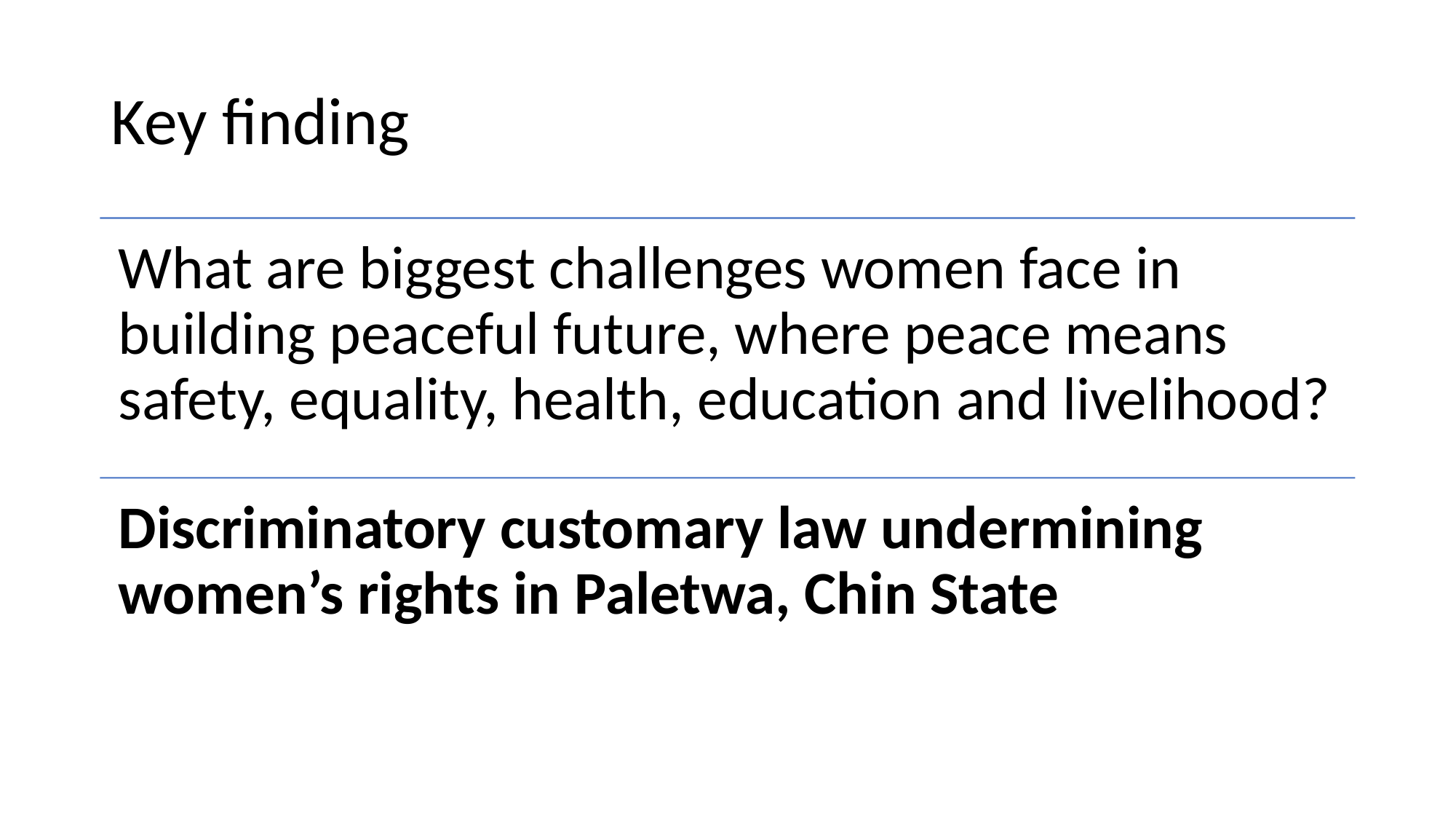

# Key finding
What are biggest challenges women face in building peaceful future, where peace means safety, equality, health, education and livelihood?
Discriminatory customary law undermining women’s rights in Paletwa, Chin State